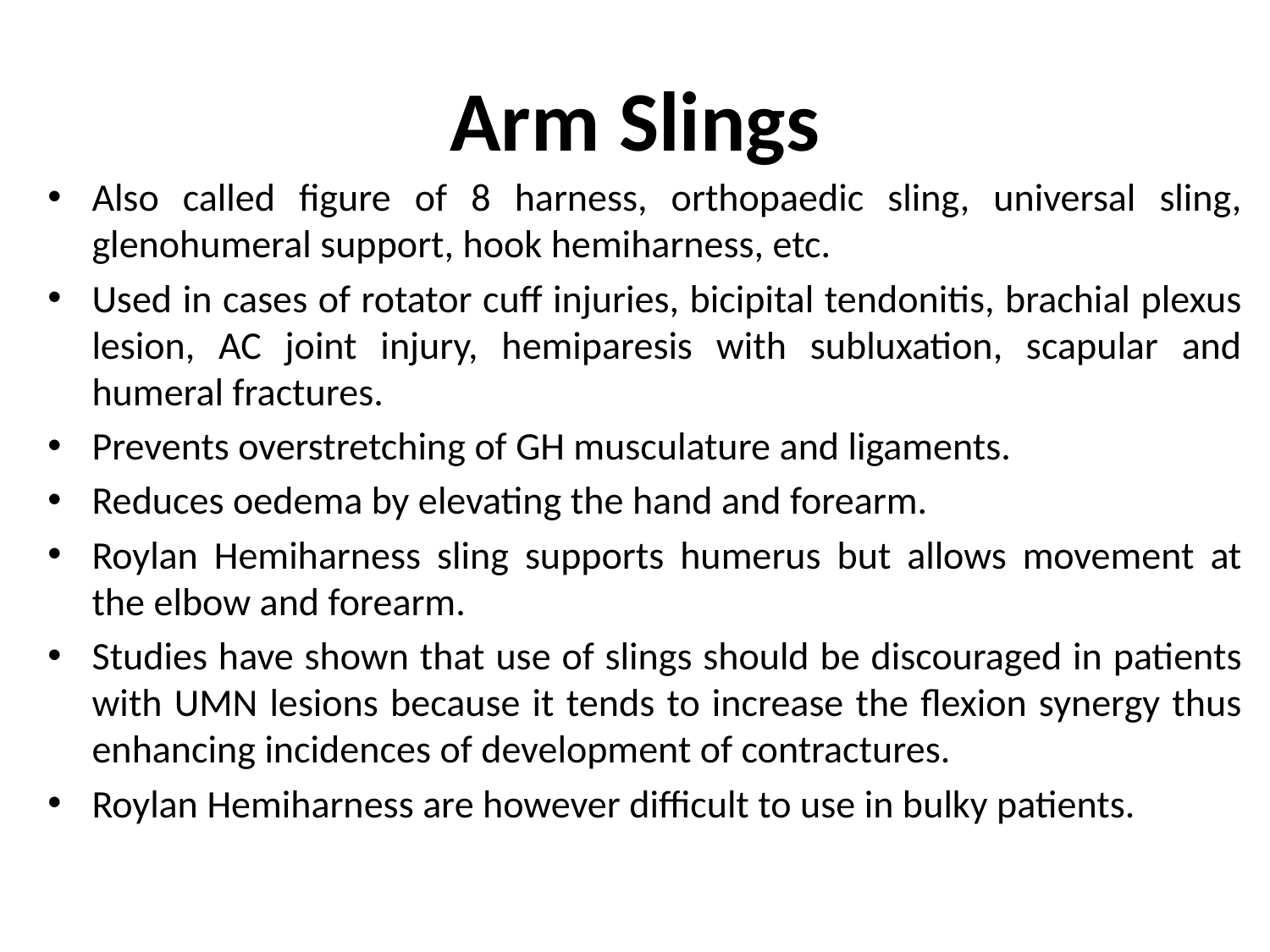

# Arm Slings
Also called figure of 8 harness, orthopaedic sling, universal sling, glenohumeral support, hook hemiharness, etc.
Used in cases of rotator cuff injuries, bicipital tendonitis, brachial plexus lesion, AC joint injury, hemiparesis with subluxation, scapular and humeral fractures.
Prevents overstretching of GH musculature and ligaments.
Reduces oedema by elevating the hand and forearm.
Roylan Hemiharness sling supports humerus but allows movement at the elbow and forearm.
Studies have shown that use of slings should be discouraged in patients with UMN lesions because it tends to increase the flexion synergy thus enhancing incidences of development of contractures.
Roylan Hemiharness are however difficult to use in bulky patients.